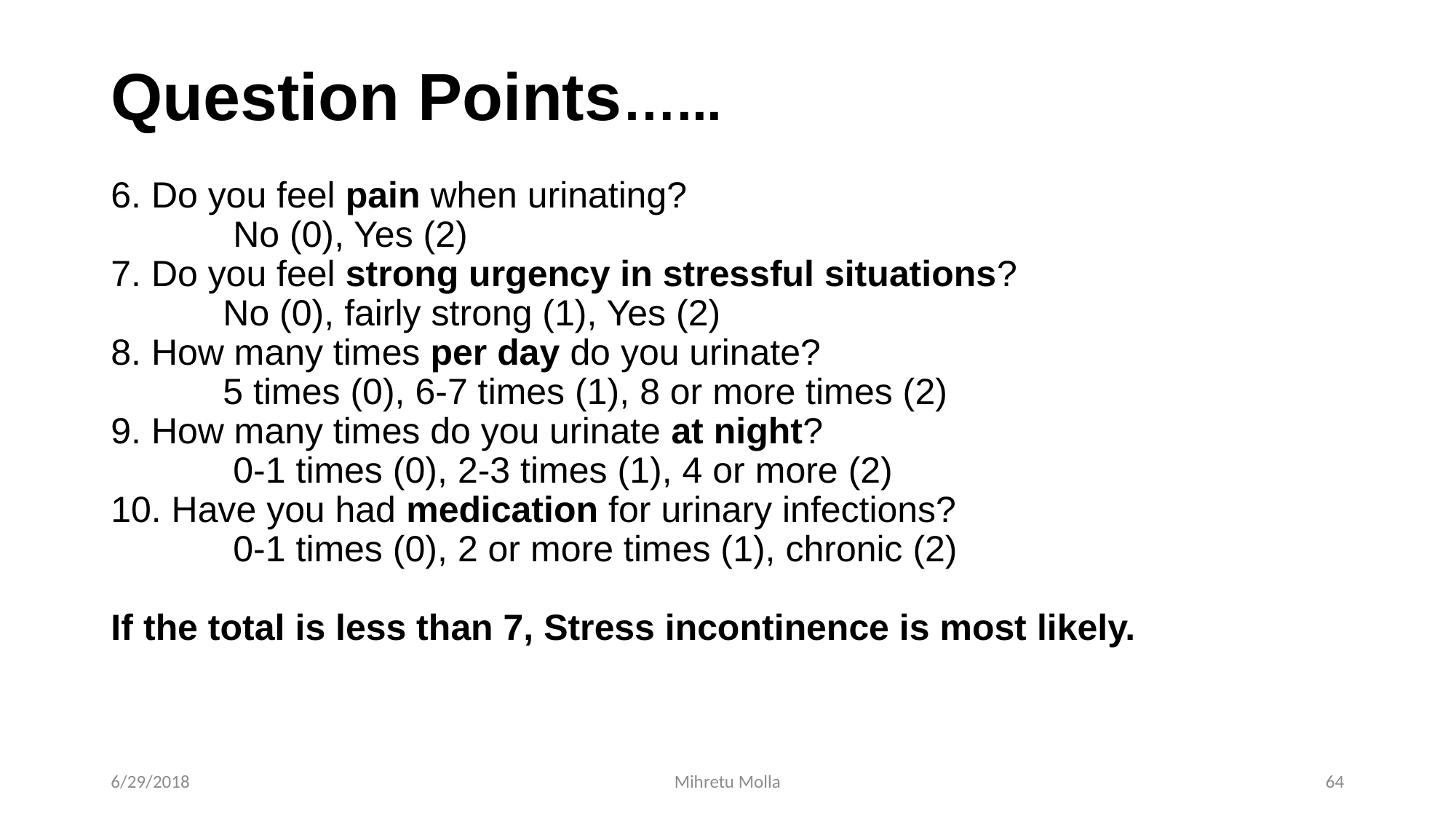

# Question Points…...
6. Do you feel pain when urinating?
            No (0), Yes (2)
7. Do you feel strong urgency in stressful situations?
           No (0), fairly strong (1), Yes (2)
8. How many times per day do you urinate?
           5 times (0), 6-7 times (1), 8 or more times (2)
9. How many times do you urinate at night?
            0-1 times (0), 2-3 times (1), 4 or more (2)
10. Have you had medication for urinary infections?
            0-1 times (0), 2 or more times (1), chronic (2)

If the total is less than 7, Stress incontinence is most likely.

6/29/2018
Mihretu Molla
64